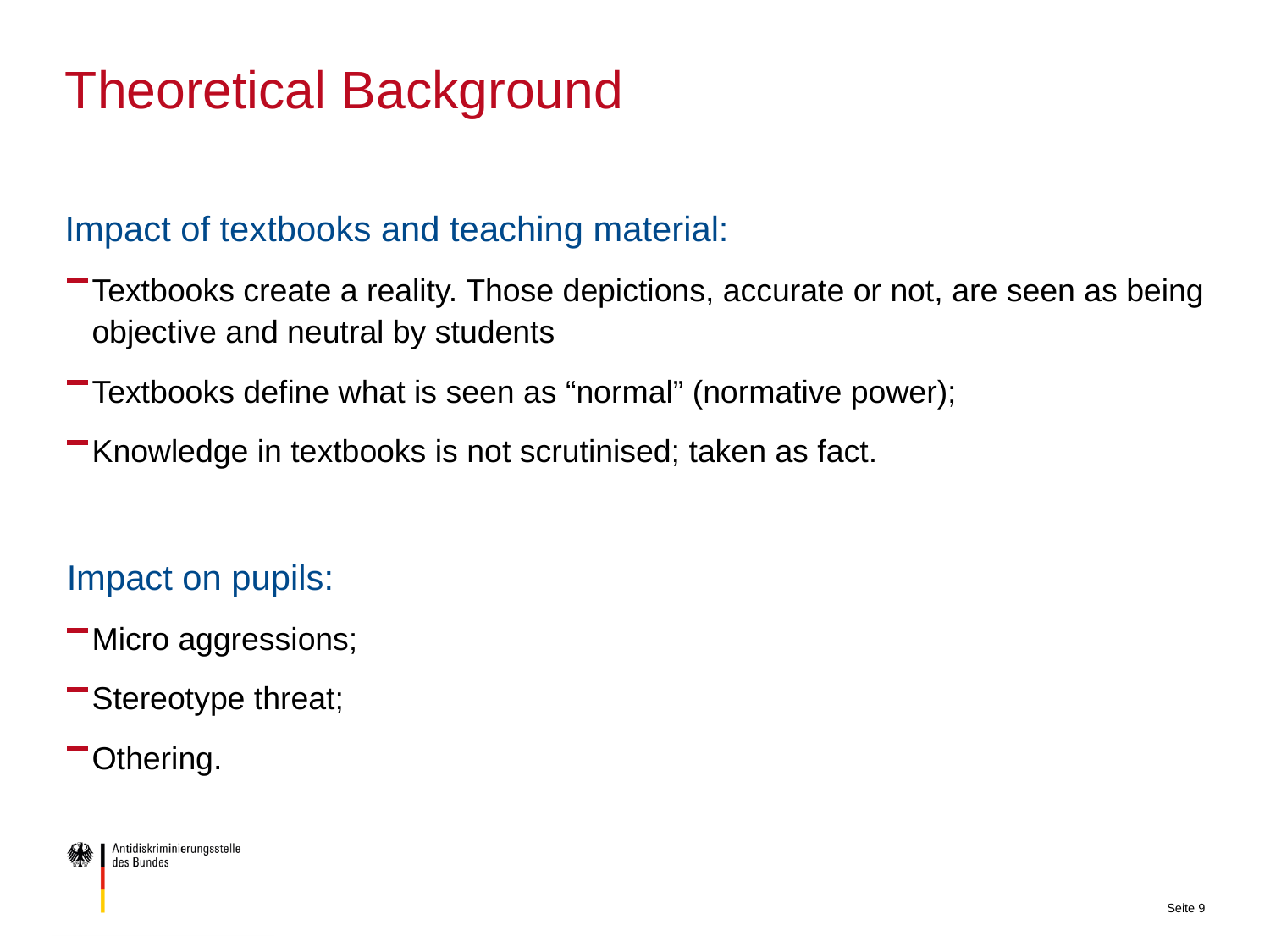

# Theoretical Background
Impact of textbooks and teaching material:
Textbooks create a reality. Those depictions, accurate or not, are seen as being objective and neutral by students
Textbooks define what is seen as “normal” (normative power);
Knowledge in textbooks is not scrutinised; taken as fact.

Impact on pupils:
Micro aggressions;
Stereotype threat;
Othering.
Seite 9